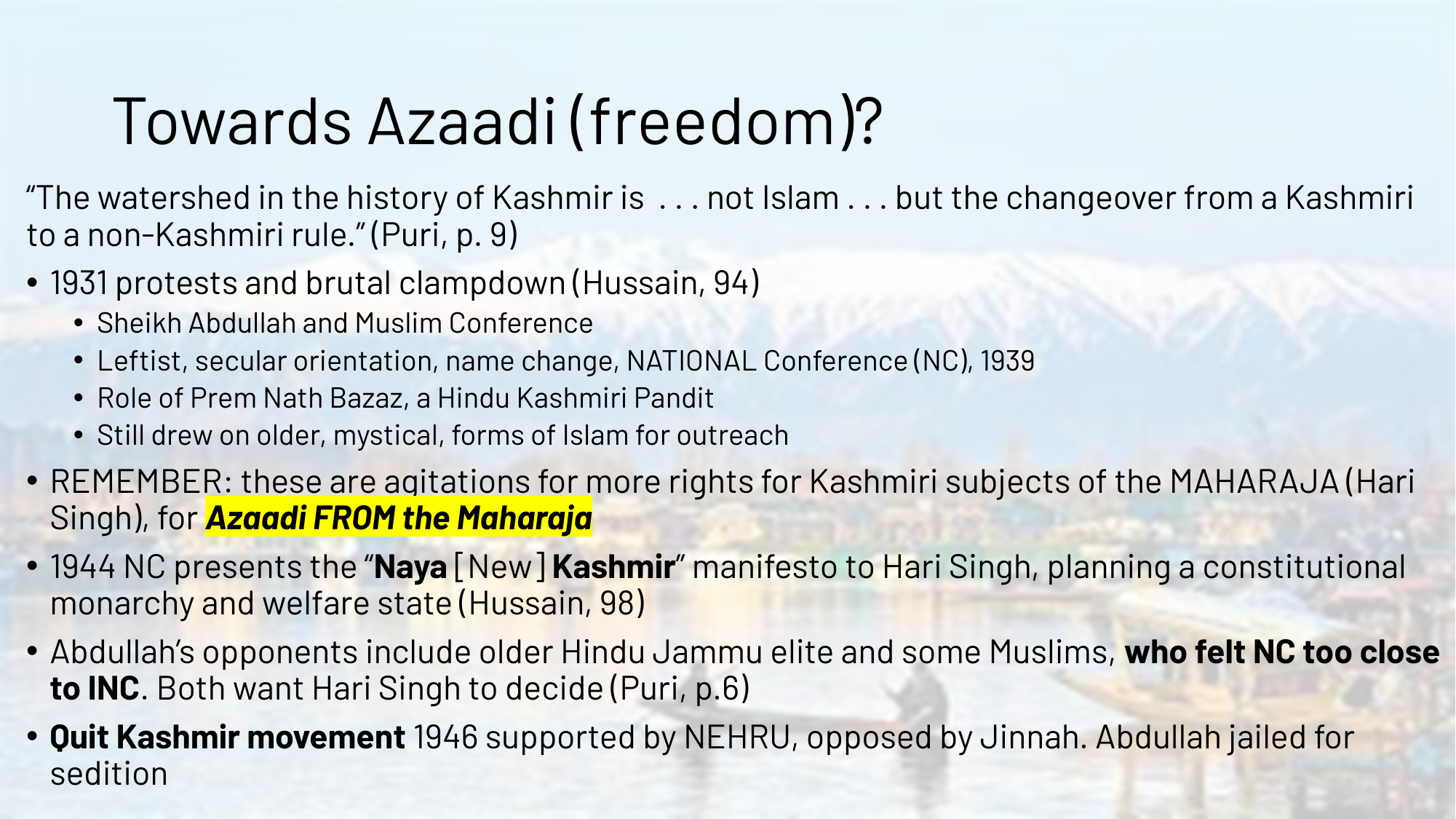

# Towards Azaadi (freedom)?
“The watershed in the history of Kashmir is  . . . not Islam . . . but the changeover from a Kashmiri to a non-Kashmiri rule.” (Puri, p. 9)
1931 protests and brutal clampdown (Hussain, 94)
Sheikh Abdullah and Muslim Conference
Leftist, secular orientation, name change, NATIONAL Conference (NC), 1939
Role of Prem Nath Bazaz, a Hindu Kashmiri Pandit
Still drew on older, mystical, forms of Islam for outreach
REMEMBER: these are agitations for more rights for Kashmiri subjects of the MAHARAJA (Hari Singh), for Azaadi FROM the Maharaja
1944 NC presents the “Naya [New] Kashmir” manifesto to Hari Singh, planning a constitutional monarchy and welfare state (Hussain, 98)
Abdullah’s opponents include older Hindu Jammu elite and some Muslims, who felt NC too close to INC. Both want Hari Singh to decide (Puri, p.6)
Quit Kashmir movement 1946 supported by NEHRU, opposed by Jinnah. Abdullah jailed for sedition